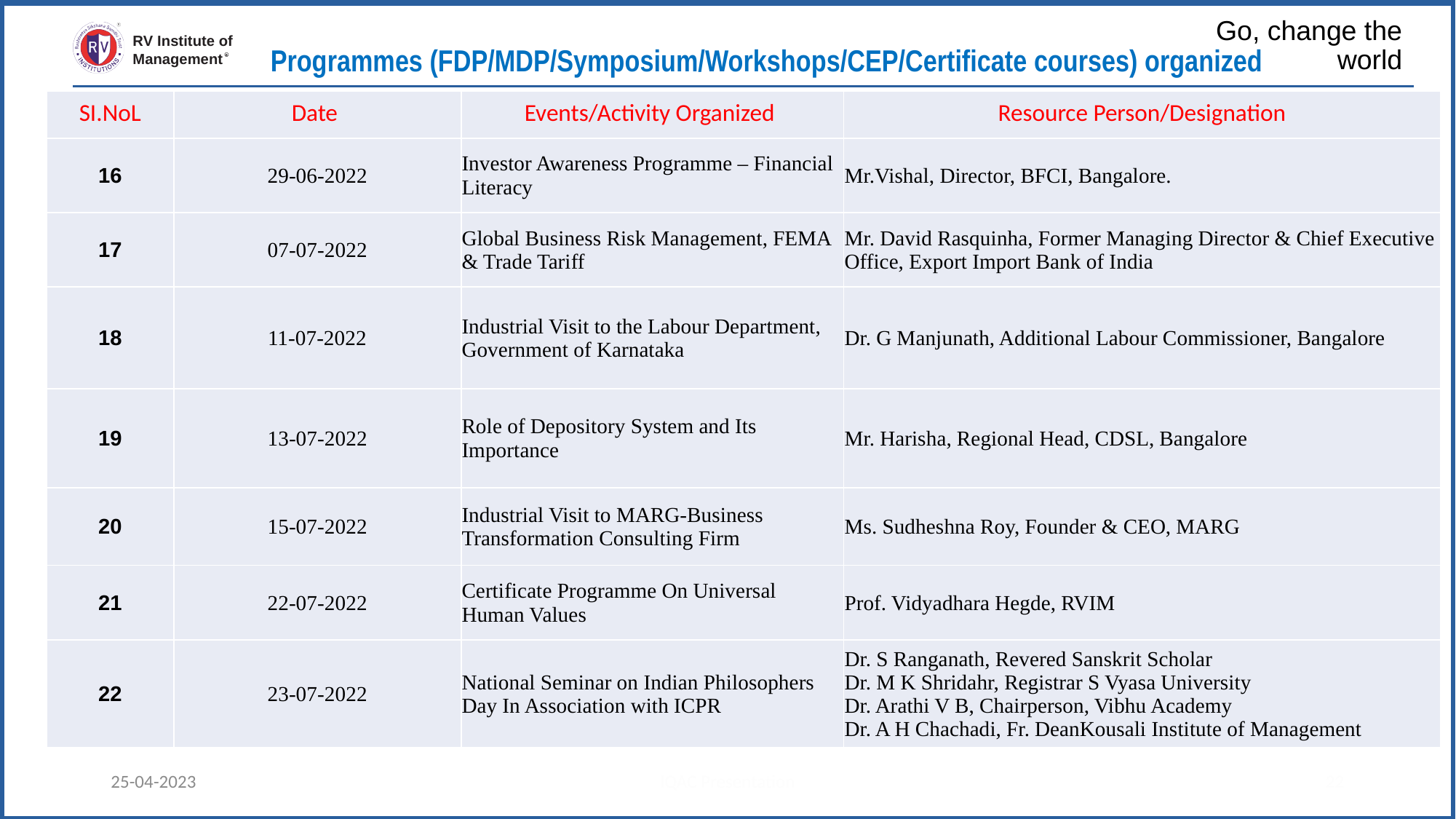

Programmes (FDP/MDP/Symposium/Workshops/CEP/Certificate courses) organized

# Go, change the world
RV Institute of
Management

| SI.NoL | Date | Events/Activity Organized | Resource Person/Designation |
| --- | --- | --- | --- |
| 16 | 29-06-2022 | Investor Awareness Programme – Financial Literacy | Mr.Vishal, Director, BFCI, Bangalore. |
| 17 | 07-07-2022 | Global Business Risk Management, FEMA & Trade Tariff | Mr. David Rasquinha, Former Managing Director & Chief Executive Office, Export Import Bank of India |
| 18 | 11-07-2022 | Industrial Visit to the Labour Department, Government of Karnataka | Dr. G Manjunath, Additional Labour Commissioner, Bangalore |
| 19 | 13-07-2022 | Role of Depository System and Its Importance | Mr. Harisha, Regional Head, CDSL, Bangalore |
| 20 | 15-07-2022 | Industrial Visit to MARG-Business Transformation Consulting Firm | Ms. Sudheshna Roy, Founder & CEO, MARG |
| 21 | 22-07-2022 | Certificate Programme On Universal Human Values | Prof. Vidyadhara Hegde, RVIM |
| 22 | 23-07-2022 | National Seminar on Indian Philosophers Day In Association with ICPR | Dr. S Ranganath, Revered Sanskrit Scholar Dr. M K Shridahr, Registrar S Vyasa University Dr. Arathi V B, Chairperson, Vibhu Academy Dr. A H Chachadi, Fr. DeanKousali Institute of Management |
25-04-2023
IQAC Presentation
22